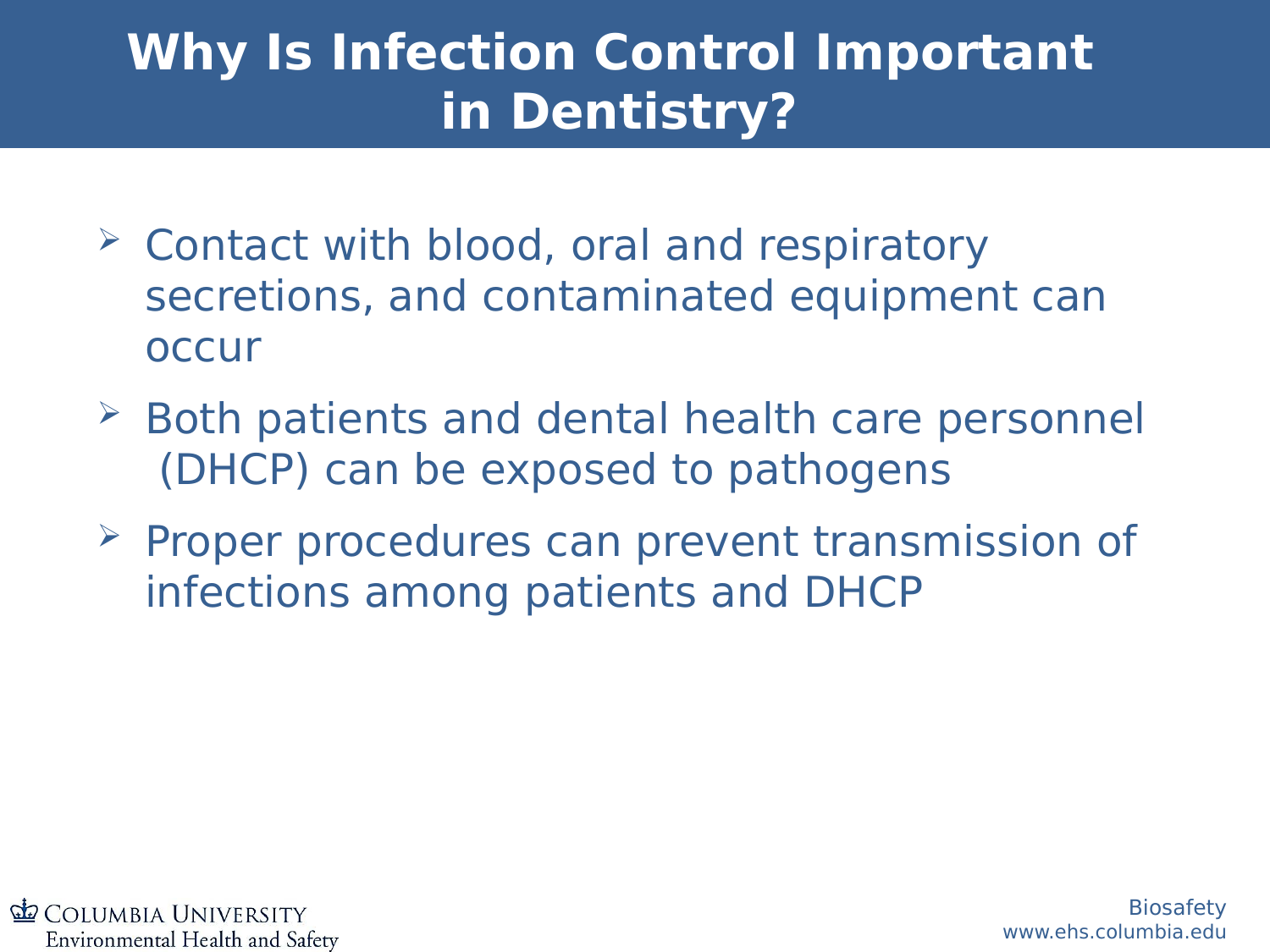

Why Is Infection Control Important
in Dentistry?
Contact with blood, oral and respiratory secretions, and contaminated equipment can occur
Both patients and dental health care personnel  (DHCP) can be exposed to pathogens
Proper procedures can prevent transmission of infections among patients and DHCP